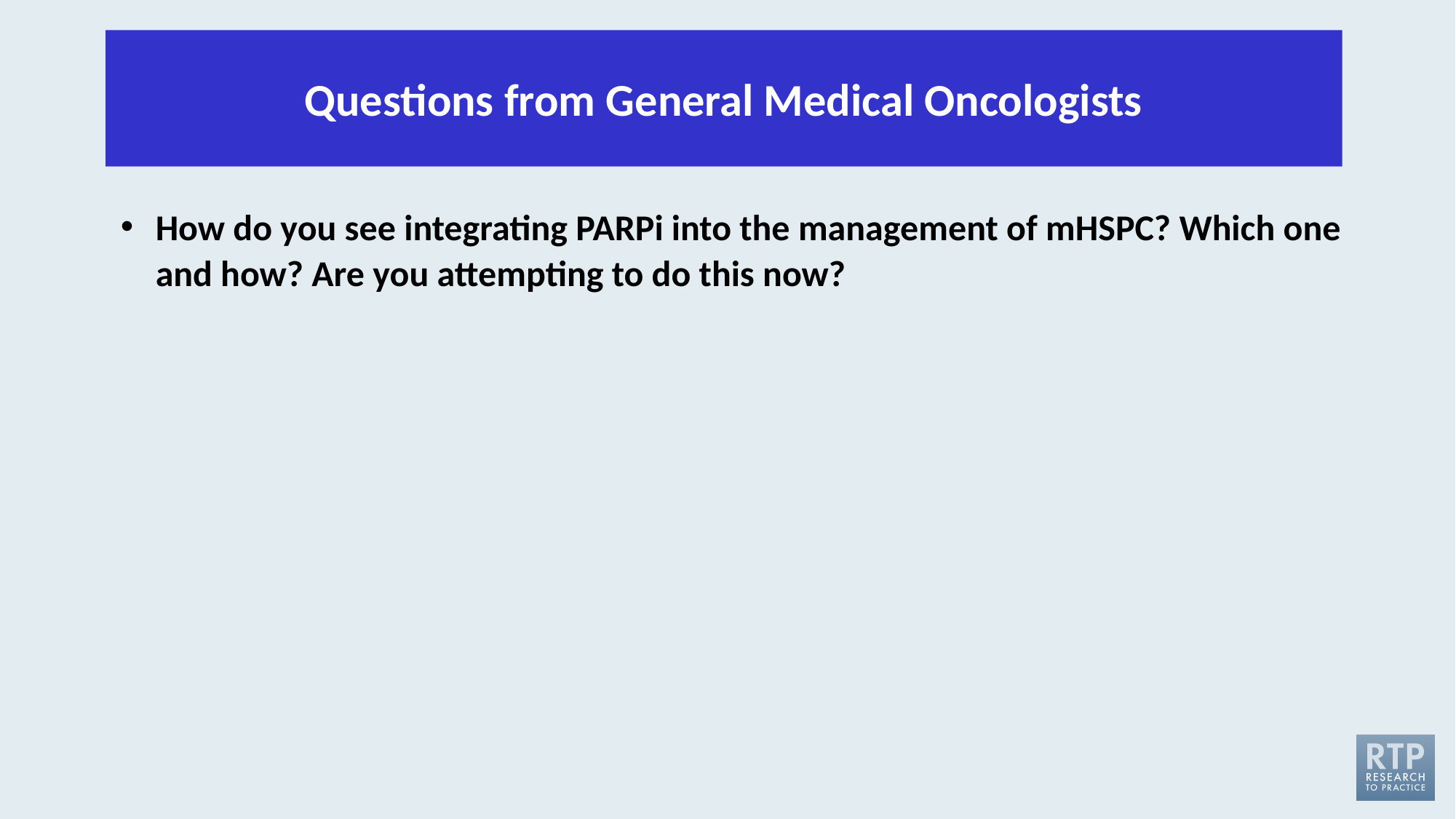

Questions from General Medical Oncologists
How do you see integrating PARPi into the management of mHSPC? Which one and how? Are you attempting to do this now?